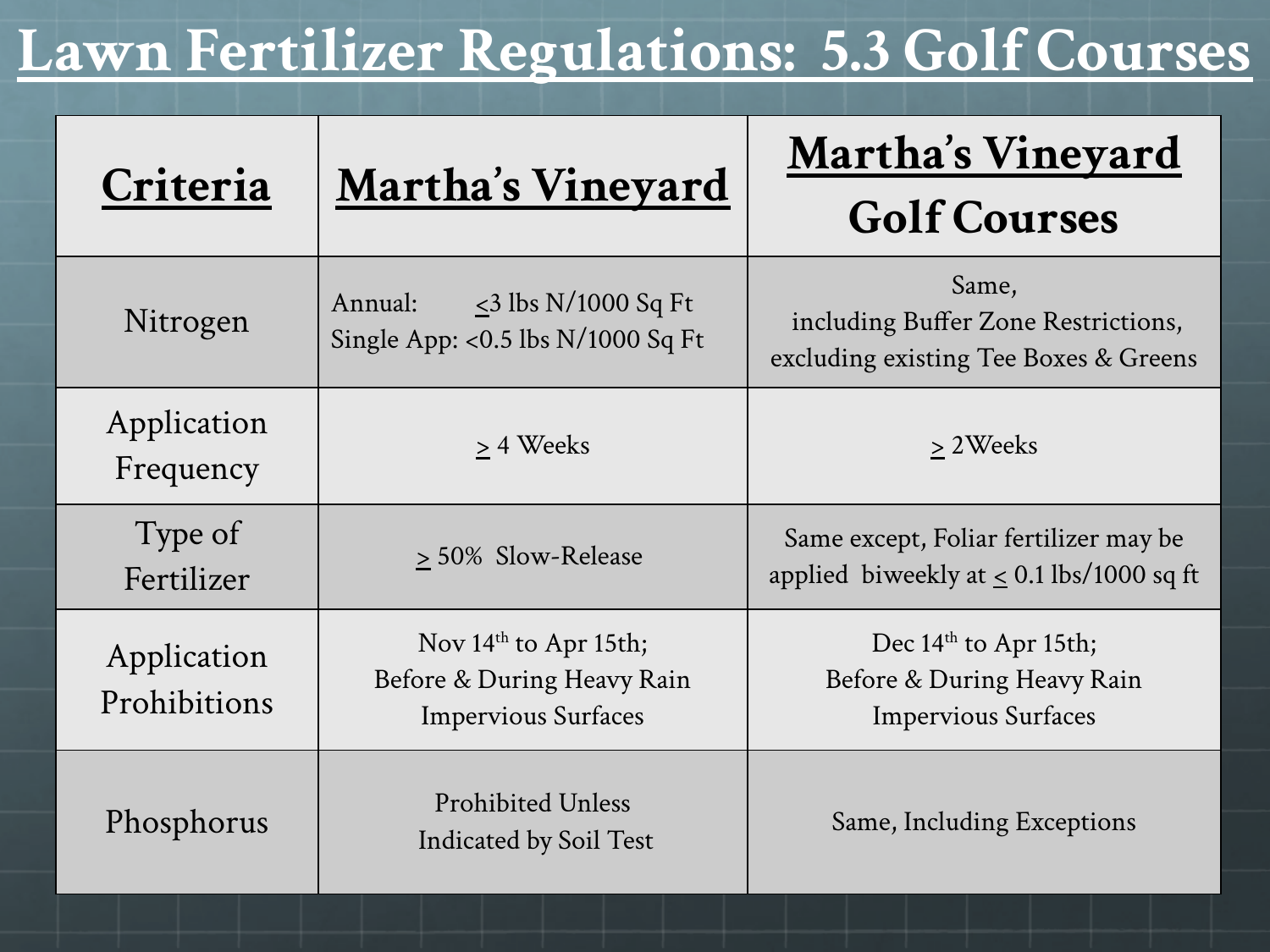

# Lawn Fertilizer Regulations:  5.3 Golf Courses

| Criteria | Martha’s Vineyard | Martha’s Vineyard Golf Courses |
| --- | --- | --- |
| Nitrogen | Annual: <3 lbs N/1000 Sq Ft Single App: <0.5 lbs N/1000 Sq Ft | Same, including Buffer Zone Restrictions, excluding existing Tee Boxes & Greens |
| Application Frequency | > 4 Weeks | > 2Weeks |
| Type of Fertilizer | > 50% Slow-Release | Same except, Foliar fertilizer may be applied biweekly at < 0.1 lbs/1000 sq ft |
| Application Prohibitions | Nov 14th to Apr 15th; Before & During Heavy Rain Impervious Surfaces | Dec 14th to Apr 15th; Before & During Heavy Rain Impervious Surfaces |
| Phosphorus | Prohibited Unless Indicated by Soil Test | Same, Including Exceptions |